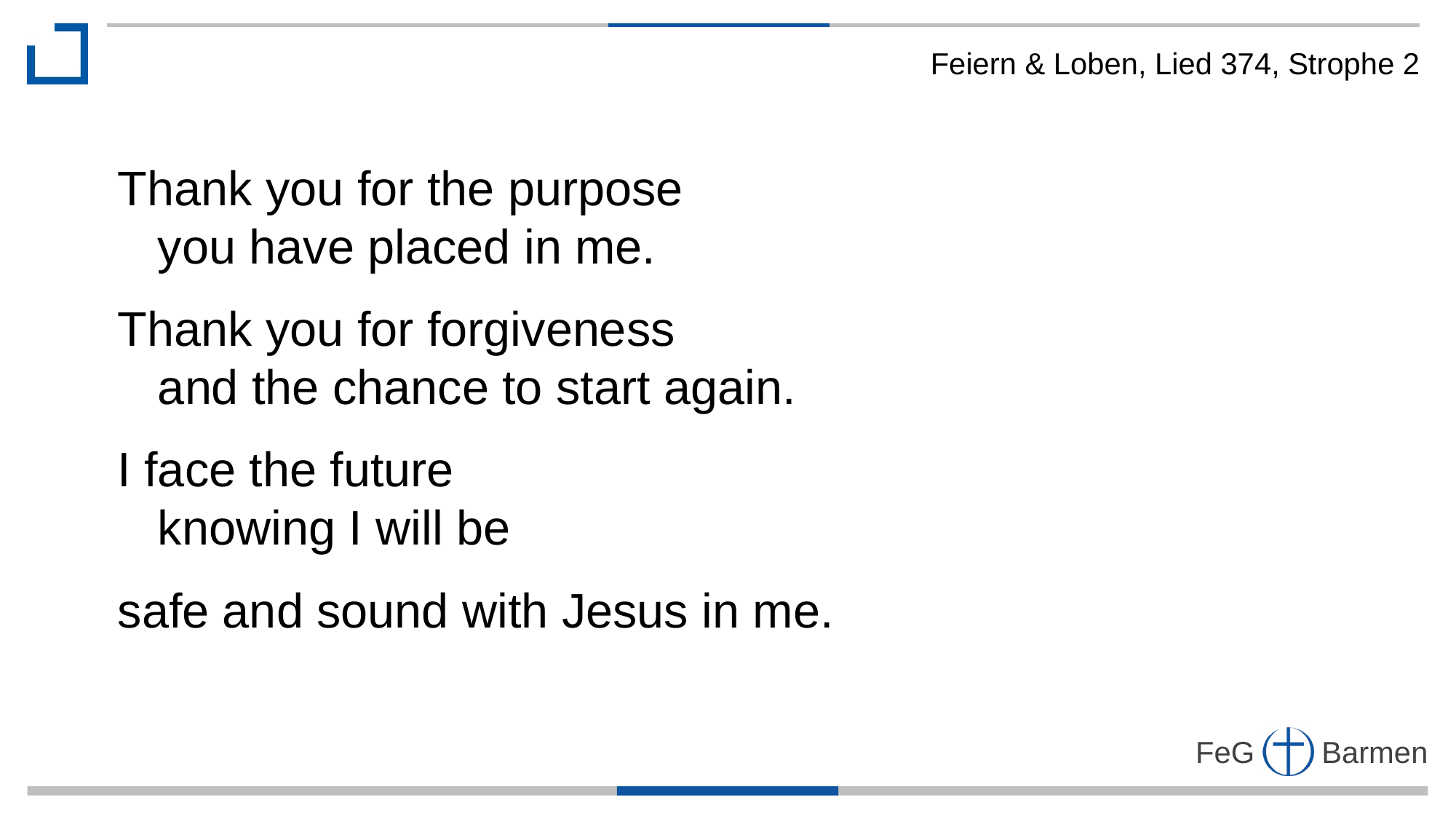

Feiern & Loben, Lied 374, Strophe 2
Thank you for the purpose
   you have placed in me.
Thank you for forgiveness
   and the chance to start again.
I face the future
   knowing I will be
safe and sound with Jesus in me.